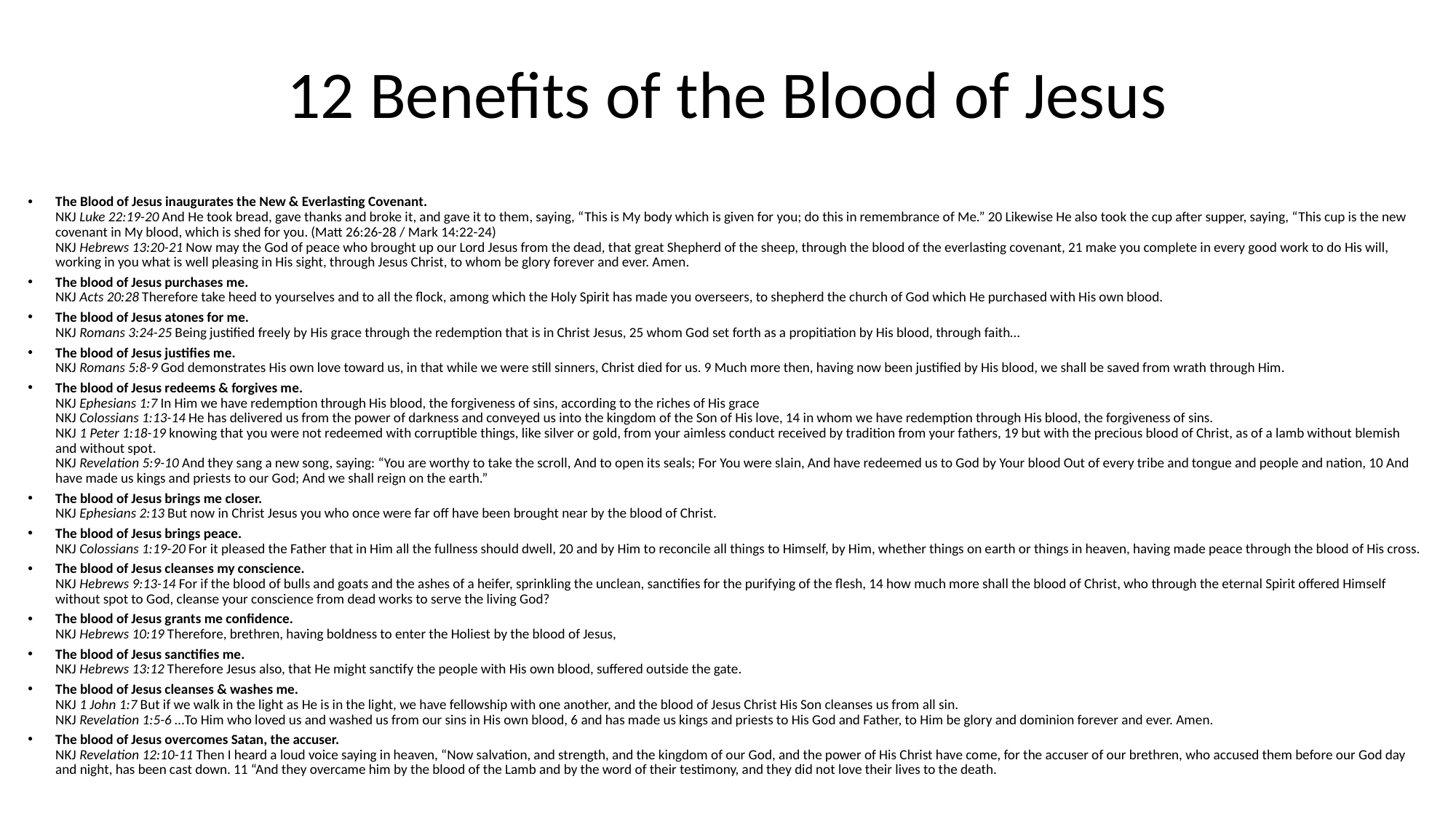

# 12 Benefits of the Blood of Jesus
The Blood of Jesus inaugurates the New & Everlasting Covenant.
NKJ Luke 22:19-20 And He took bread, gave thanks and broke it, and gave it to them, saying, “This is My body which is given for you; do this in remembrance of Me.” 20 Likewise He also took the cup after supper, saying, “This cup is the new covenant in My blood, which is shed for you. (Matt 26:26-28 / Mark 14:22-24)
NKJ Hebrews 13:20-21 Now may the God of peace who brought up our Lord Jesus from the dead, that great Shepherd of the sheep, through the blood of the everlasting covenant, 21 make you complete in every good work to do His will, working in you what is well pleasing in His sight, through Jesus Christ, to whom be glory forever and ever. Amen.
The blood of Jesus purchases me.
NKJ Acts 20:28 Therefore take heed to yourselves and to all the flock, among which the Holy Spirit has made you overseers, to shepherd the church of God which He purchased with His own blood.
The blood of Jesus atones for me.
NKJ Romans 3:24-25 Being justified freely by His grace through the redemption that is in Christ Jesus, 25 whom God set forth as a propitiation by His blood, through faith…
The blood of Jesus justifies me.
NKJ Romans 5:8-9 God demonstrates His own love toward us, in that while we were still sinners, Christ died for us. 9 Much more then, having now been justified by His blood, we shall be saved from wrath through Him.
The blood of Jesus redeems & forgives me.
NKJ Ephesians 1:7 In Him we have redemption through His blood, the forgiveness of sins, according to the riches of His grace
NKJ Colossians 1:13-14 He has delivered us from the power of darkness and conveyed us into the kingdom of the Son of His love, 14 in whom we have redemption through His blood, the forgiveness of sins.
NKJ 1 Peter 1:18-19 knowing that you were not redeemed with corruptible things, like silver or gold, from your aimless conduct received by tradition from your fathers, 19 but with the precious blood of Christ, as of a lamb without blemish and without spot.
NKJ Revelation 5:9-10 And they sang a new song, saying: “You are worthy to take the scroll, And to open its seals; For You were slain, And have redeemed us to God by Your blood Out of every tribe and tongue and people and nation, 10 And have made us kings and priests to our God; And we shall reign on the earth.”
The blood of Jesus brings me closer.
NKJ Ephesians 2:13 But now in Christ Jesus you who once were far off have been brought near by the blood of Christ.
The blood of Jesus brings peace.
NKJ Colossians 1:19-20 For it pleased the Father that in Him all the fullness should dwell, 20 and by Him to reconcile all things to Himself, by Him, whether things on earth or things in heaven, having made peace through the blood of His cross.
The blood of Jesus cleanses my conscience.
NKJ Hebrews 9:13-14 For if the blood of bulls and goats and the ashes of a heifer, sprinkling the unclean, sanctifies for the purifying of the flesh, 14 how much more shall the blood of Christ, who through the eternal Spirit offered Himself without spot to God, cleanse your conscience from dead works to serve the living God?
The blood of Jesus grants me confidence.
NKJ Hebrews 10:19 Therefore, brethren, having boldness to enter the Holiest by the blood of Jesus,
The blood of Jesus sanctifies me.
NKJ Hebrews 13:12 Therefore Jesus also, that He might sanctify the people with His own blood, suffered outside the gate.
The blood of Jesus cleanses & washes me.
NKJ 1 John 1:7 But if we walk in the light as He is in the light, we have fellowship with one another, and the blood of Jesus Christ His Son cleanses us from all sin.
NKJ Revelation 1:5-6 …To Him who loved us and washed us from our sins in His own blood, 6 and has made us kings and priests to His God and Father, to Him be glory and dominion forever and ever. Amen.
The blood of Jesus overcomes Satan, the accuser.
NKJ Revelation 12:10-11 Then I heard a loud voice saying in heaven, “Now salvation, and strength, and the kingdom of our God, and the power of His Christ have come, for the accuser of our brethren, who accused them before our God day and night, has been cast down. 11 “And they overcame him by the blood of the Lamb and by the word of their testimony, and they did not love their lives to the death.